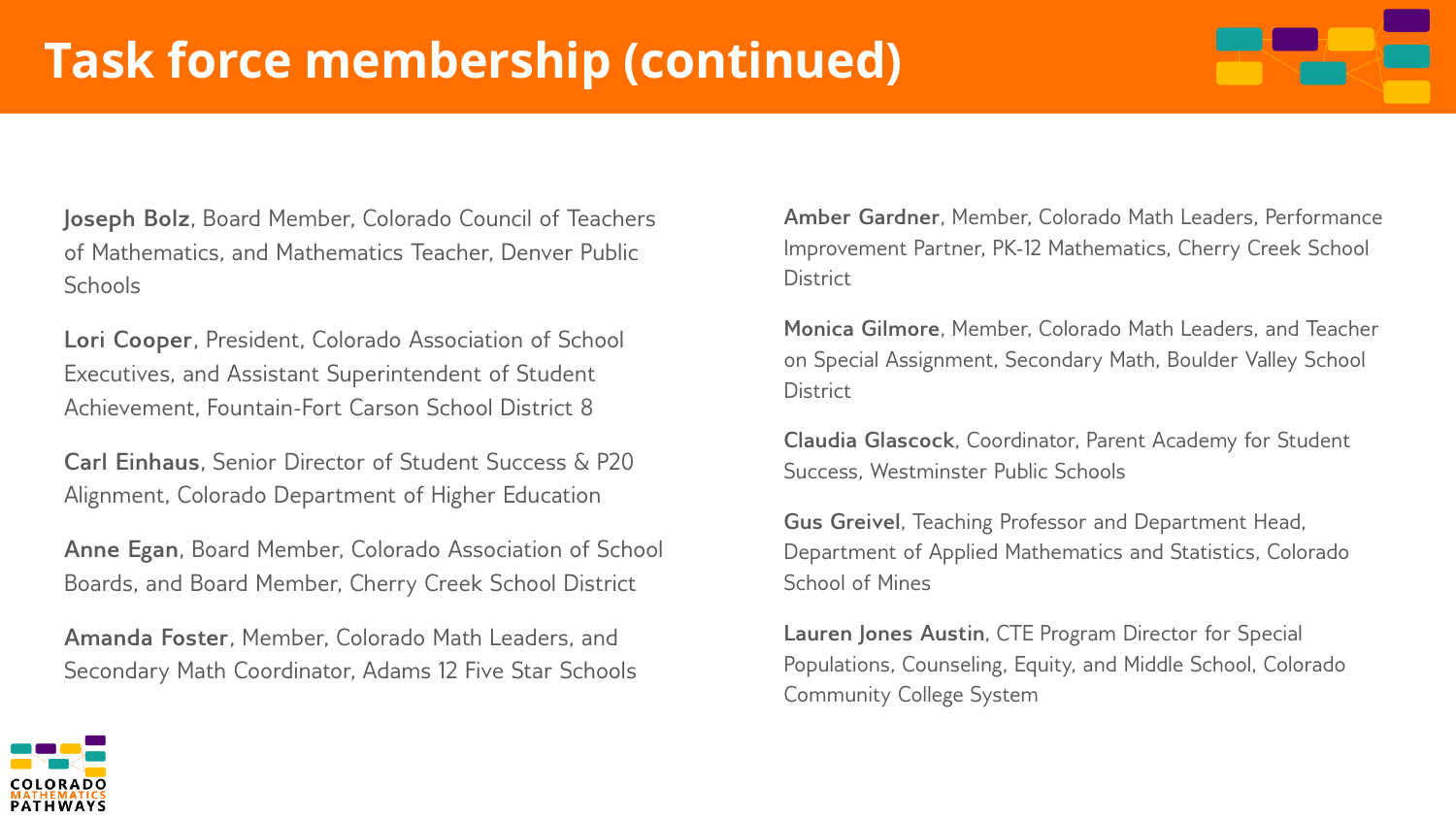

# Task force membership (continued)
Joseph Bolz, Board Member, Colorado Council of Teachers of Mathematics, and Mathematics Teacher, Denver Public Schools
Lori Cooper, President, Colorado Association of School Executives, and Assistant Superintendent of Student Achievement, Fountain-Fort Carson School District 8
Carl Einhaus, Senior Director of Student Success & P20 Alignment, Colorado Department of Higher Education
Anne Egan, Board Member, Colorado Association of School Boards, and Board Member, Cherry Creek School District
Amanda Foster, Member, Colorado Math Leaders, and Secondary Math Coordinator, Adams 12 Five Star Schools
Amber Gardner, Member, Colorado Math Leaders, Performance Improvement Partner, PK-12 Mathematics, Cherry Creek School District
Monica Gilmore, Member, Colorado Math Leaders, and Teacher on Special Assignment, Secondary Math, Boulder Valley School District
Claudia Glascock, Coordinator, Parent Academy for Student Success, Westminster Public Schools
Gus Greivel, Teaching Professor and Department Head, Department of Applied Mathematics and Statistics, Colorado School of Mines
Lauren Jones Austin, CTE Program Director for Special Populations, Counseling, Equity, and Middle School, Colorado Community College System